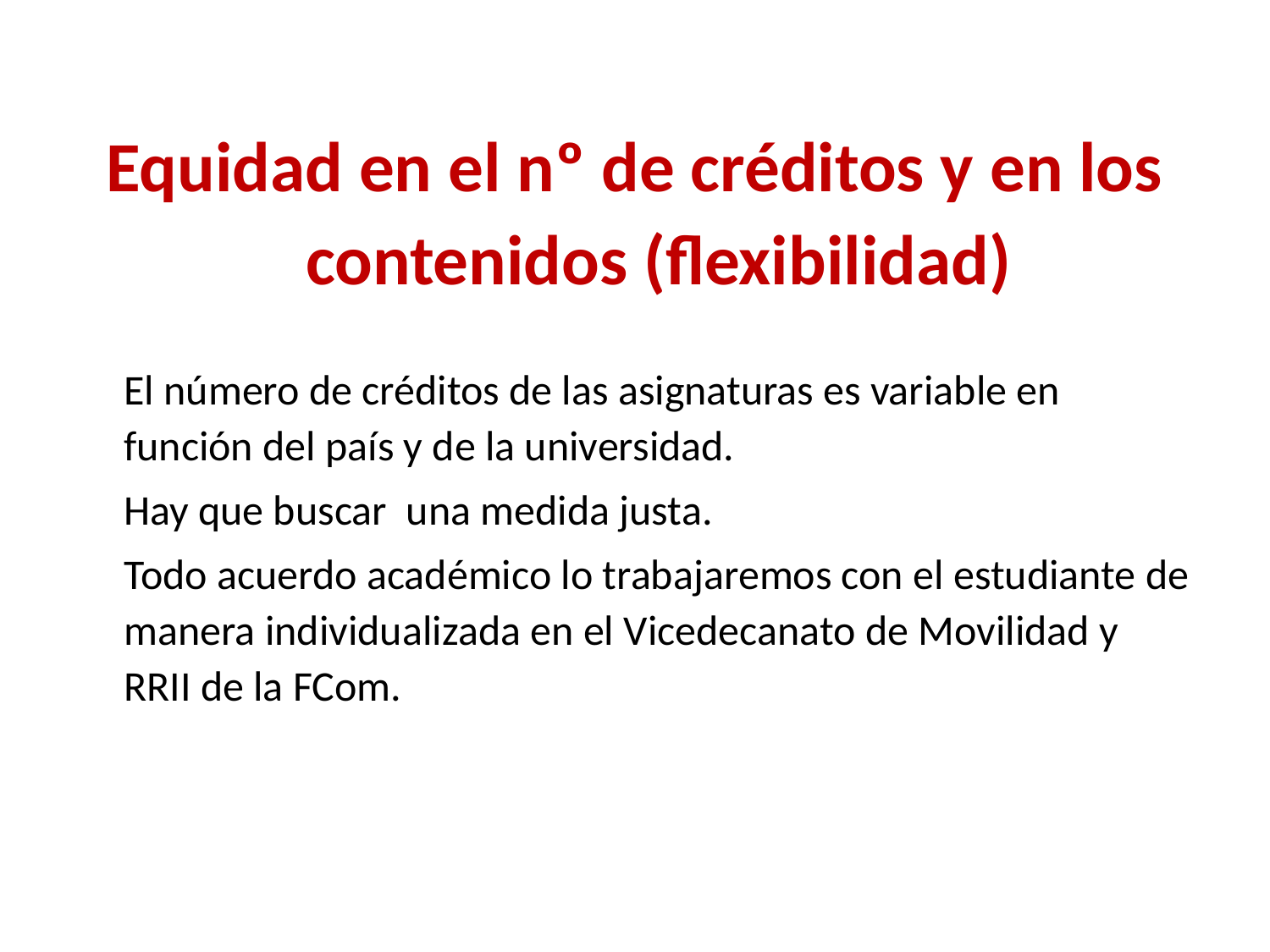

Equidad en el nº de créditos y en los contenidos (flexibilidad)

	El número de créditos de las asignaturas es variable en función del país y de la universidad.
	Hay que buscar  una medida justa.
	Todo acuerdo académico lo trabajaremos con el estudiante de manera individualizada en el Vicedecanato de Movilidad y RRII de la FCom.